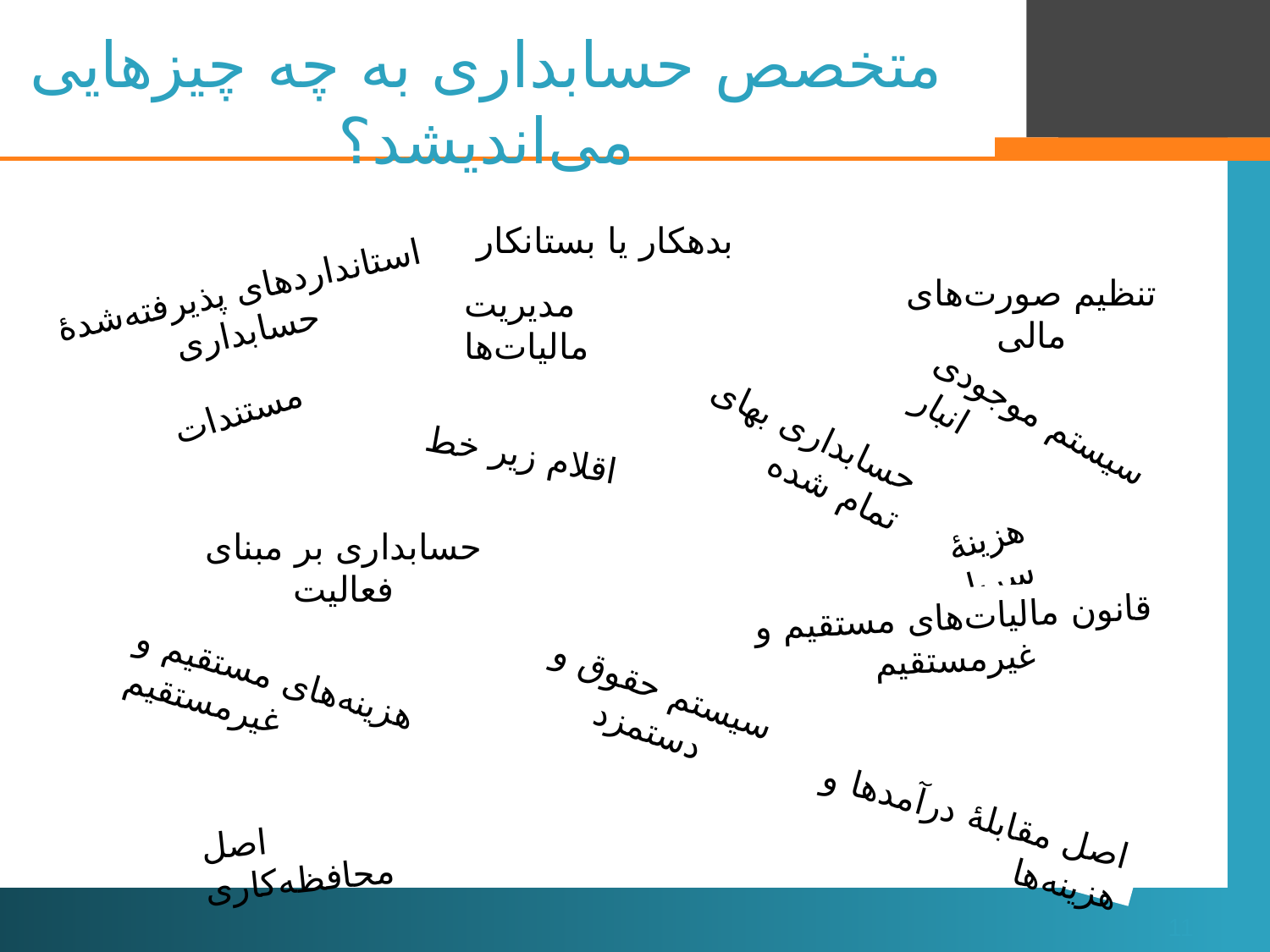

# متخصص حسابداری به چه چیزهایی می‌اندیشد؟
بدهکار یا بستانکار
استانداردهای پذیرفته‌شدۀ حسابداری

تنظیم صورت‌های مالی

مدیریت مالیات‌ها
مستندات
حسابداری بهای تمام شده
سیستم موجودی انبار
اقلام زیر خط
هزینۀ سربار
حسابداری بر مبنای فعالیت
قانون مالیات‌های مستقیم و غیرمستقیم

هزینه‌های مستقیم و غیرمستقیم

سیستم حقوق و دستمزد
اصل مقابلۀ درآمدها و هزینه‌ها

اصل محافظه‌کاری
11